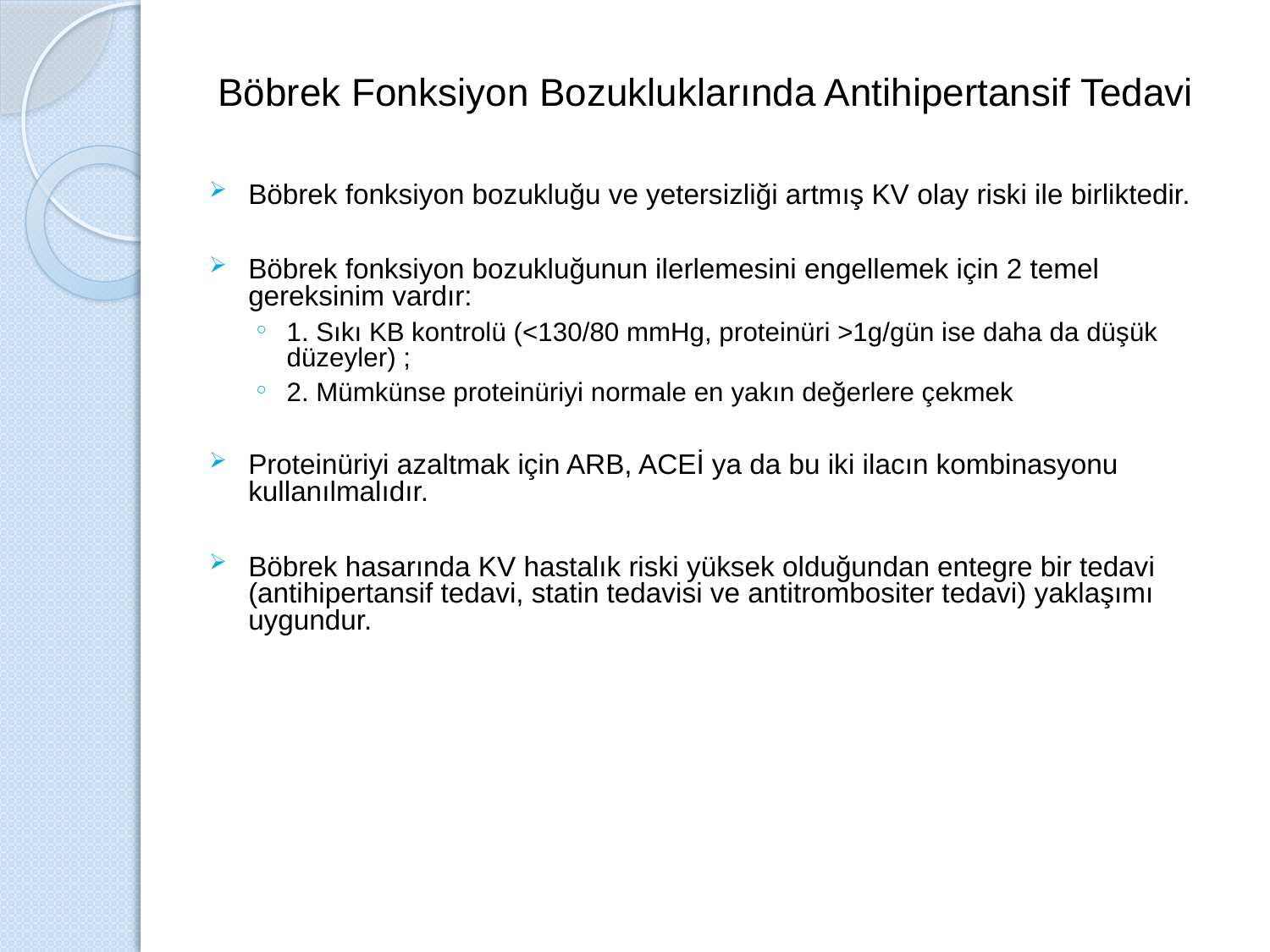

Böbrek Fonksiyon Bozukluklarında Antihipertansif Tedavi
Böbrek fonksiyon bozukluğu ve yetersizliği artmış KV olay riski ile birliktedir.

Böbrek fonksiyon bozukluğunun ilerlemesini engellemek için 2 temel gereksinim vardır:
1. Sıkı KB kontrolü (<130/80 mmHg, proteinüri >1g/gün ise daha da düşük düzeyler) ;
2. Mümkünse proteinüriyi normale en yakın değerlere çekmek

Proteinüriyi azaltmak için ARB, ACEİ ya da bu iki ilacın kombinasyonu kullanılmalıdır.

Böbrek hasarında KV hastalık riski yüksek olduğundan entegre bir tedavi (antihipertansif tedavi, statin tedavisi ve antitrombositer tedavi) yaklaşımı uygundur.